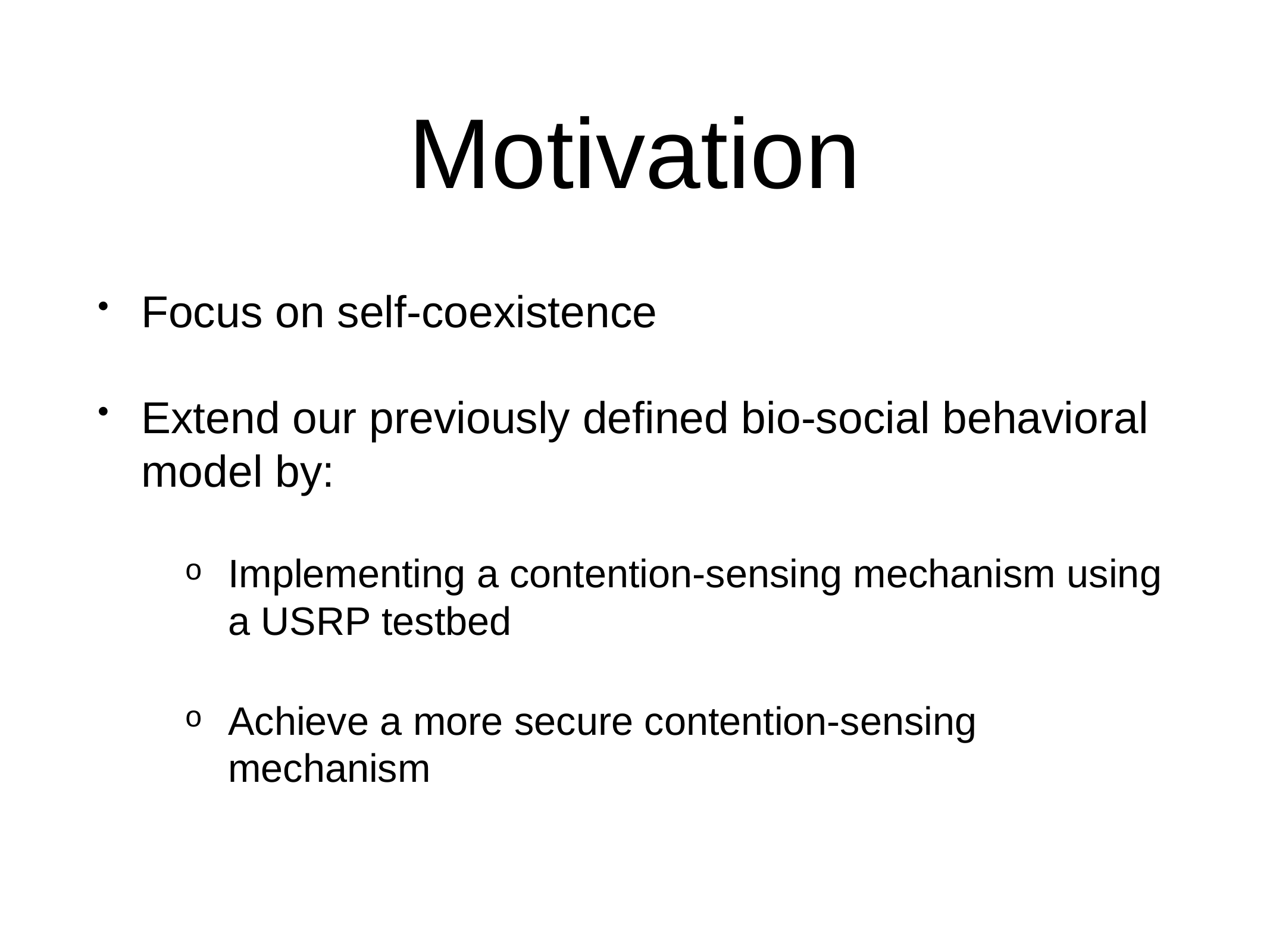

# Motivation
Focus on self-coexistence
Extend our previously defined bio-social behavioral model by:
Implementing a contention-sensing mechanism using a USRP testbed
Achieve a more secure contention-sensing mechanism